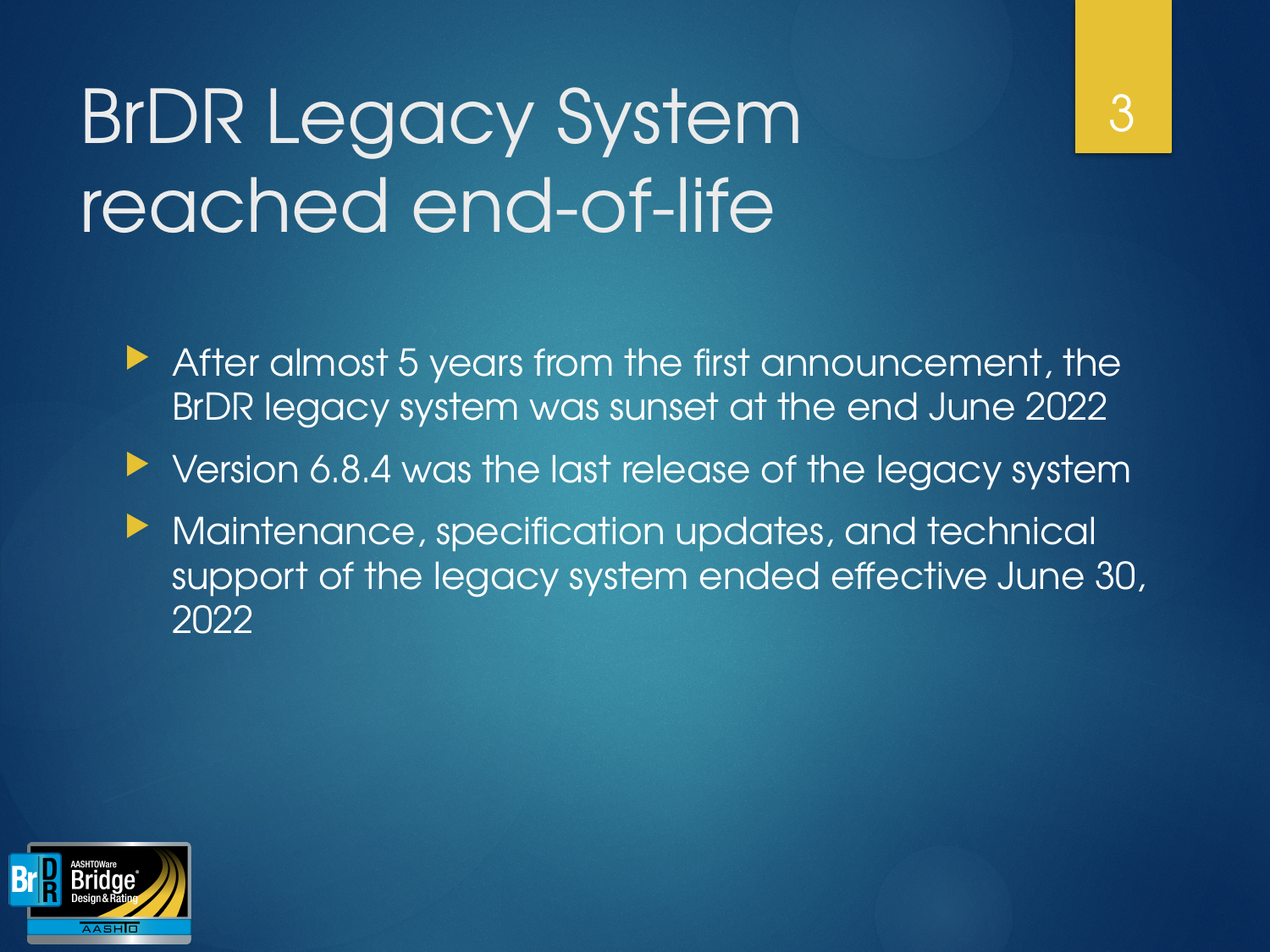

3
# BrDR Legacy System  reached end-of-life
After almost 5 years from the first announcement, the BrDR legacy system was sunset at the end June 2022
Version 6.8.4 was the last release of the legacy system
Maintenance, specification updates, and technical support of the legacy system ended effective June 30, 2022